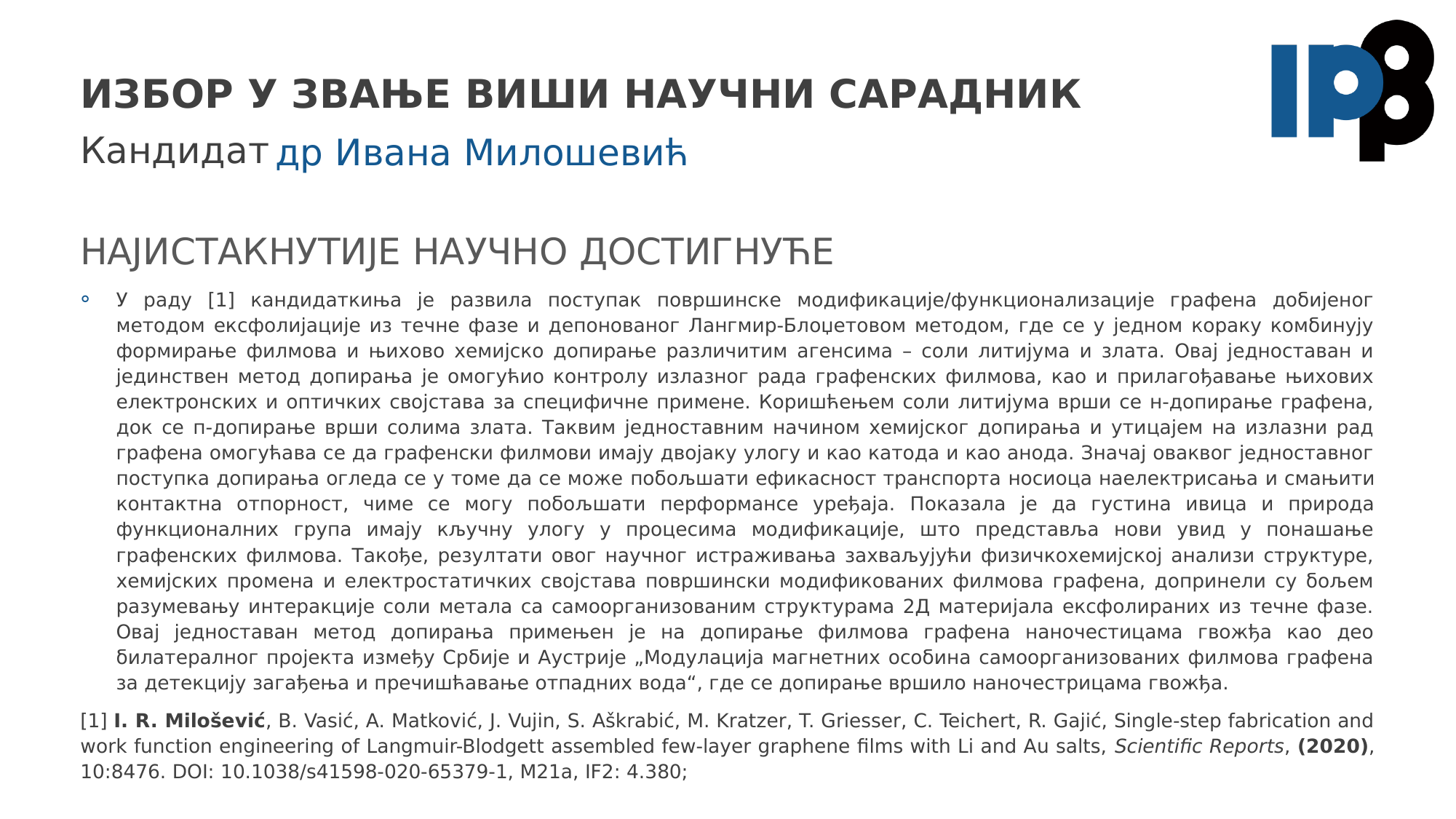

# избор у звање виши научни сарадник
др Ивана Милошевић
У раду [1] кандидаткиња је развила поступак површинске модификације/функционализације графена добијеног методом ексфолијације из течне фазе и депонованог Лангмир-Блоџетовом методом, где се у једном кораку комбинују формирање филмова и њихово хемијско допирање различитим агенсима – соли литијума и злата. Овај једноставан и јединствен метод допирања је омогућио контролу излазног рада графенских филмова, као и прилагођавање њихових електронских и оптичких својстава за специфичне примене. Коришћењем соли литијума врши се н-допирање графена, док се п-допирање врши солима злата. Таквим једноставним начином хемијског допирања и утицајем на излазни рад графена омогућава се да графенски филмови имају двојаку улогу и као катода и као анода. Значај оваквог једноставног поступка допирања огледа се у томе да се може побољшати ефикасност транспорта носиоца наелектрисања и смањити контактна отпорност, чиме се могу побољшати перформансе уређаја. Показала је да густина ивица и природа функционалних група имају кључну улогу у процесима модификације, што представља нови увид у понашање графенских филмова. Такође, резултати овог научног истраживања захваљујући физичкохемијској анализи структуре, хемијских промена и електростатичких својстава површински модификованих филмова графена, допринели су бољем разумевању интеракције соли метала са самоорганизованим структурама 2Д материјала ексфолираних из течне фазе. Овај једноставан метод допирања примењен је на допирање филмова графена наночестицама гвожђа као део билатералног пројекта између Србије и Аустрије „Модулација магнетних особина самоорганизованих филмова графенa за детекцију загађења и пречишћавање отпадних вода“, где се допирање вршило наночестрицама гвожђа.
[1] I. R. Milošević, B. Vasić, A. Matković, J. Vujin, S. Aškrabić, M. Kratzer, T. Griesser, C. Teichert, R. Gajić, Single-step fabrication and work function engineering of Langmuir-Blodgett assembled few-layer graphene films with Li and Au salts, Scientific Reports, (2020), 10:8476. DOI: 10.1038/s41598-020-65379-1, M21a, IF2: 4.380;